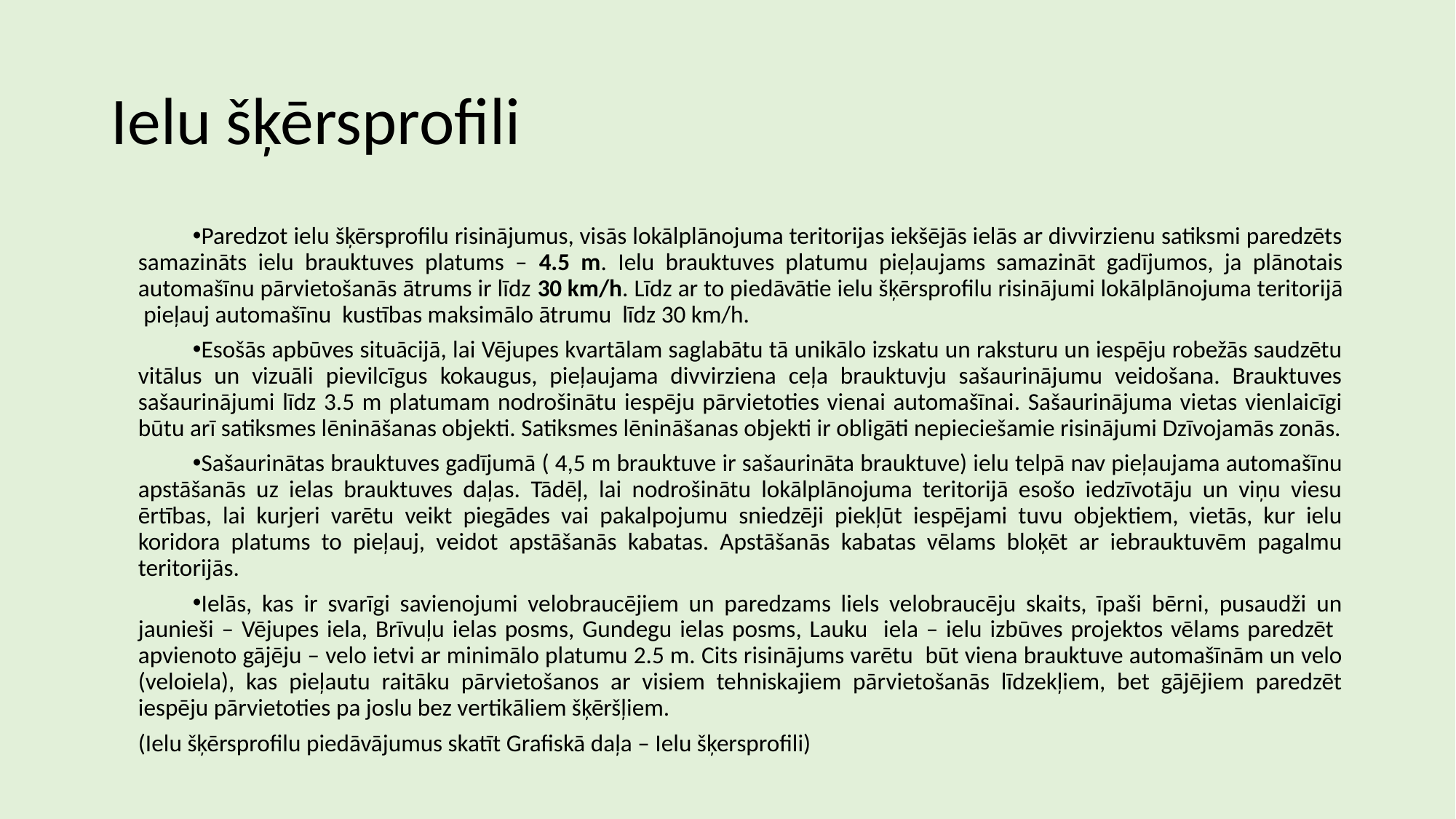

# Ielu šķērsprofili
Paredzot ielu šķērsprofilu risinājumus, visās lokālplānojuma teritorijas iekšējās ielās ar divvirzienu satiksmi paredzēts samazināts ielu brauktuves platums – 4.5 m. Ielu brauktuves platumu pieļaujams samazināt gadījumos, ja plānotais automašīnu pārvietošanās ātrums ir līdz 30 km/h. Līdz ar to piedāvātie ielu šķērsprofilu risinājumi lokālplānojuma teritorijā  pieļauj automašīnu  kustības maksimālo ātrumu  līdz 30 km/h.
Esošās apbūves situācijā, lai Vējupes kvartālam saglabātu tā unikālo izskatu un raksturu un iespēju robežās saudzētu vitālus un vizuāli pievilcīgus kokaugus, pieļaujama divvirziena ceļa brauktuvju sašaurinājumu veidošana. Brauktuves sašaurinājumi līdz 3.5 m platumam nodrošinātu iespēju pārvietoties vienai automašīnai. Sašaurinājuma vietas vienlaicīgi būtu arī satiksmes lēnināšanas objekti. Satiksmes lēnināšanas objekti ir obligāti nepieciešamie risinājumi Dzīvojamās zonās.
Sašaurinātas brauktuves gadījumā ( 4,5 m brauktuve ir sašaurināta brauktuve) ielu telpā nav pieļaujama automašīnu apstāšanās uz ielas brauktuves daļas. Tādēļ, lai nodrošinātu lokālplānojuma teritorijā esošo iedzīvotāju un viņu viesu ērtības, lai kurjeri varētu veikt piegādes vai pakalpojumu sniedzēji piekļūt iespējami tuvu objektiem, vietās, kur ielu koridora platums to pieļauj, veidot apstāšanās kabatas. Apstāšanās kabatas vēlams bloķēt ar iebrauktuvēm pagalmu teritorijās.
Ielās, kas ir svarīgi savienojumi velobraucējiem un paredzams liels velobraucēju skaits, īpaši bērni, pusaudži un jaunieši – Vējupes iela, Brīvuļu ielas posms, Gundegu ielas posms, Lauku  iela – ielu izbūves projektos vēlams paredzēt  apvienoto gājēju – velo ietvi ar minimālo platumu 2.5 m. Cits risinājums varētu  būt viena brauktuve automašīnām un velo (veloiela), kas pieļautu raitāku pārvietošanos ar visiem tehniskajiem pārvietošanās līdzekļiem, bet gājējiem paredzēt iespēju pārvietoties pa joslu bez vertikāliem šķēršļiem.
(Ielu šķērsprofilu piedāvājumus skatīt Grafiskā daļa – Ielu šķersprofili)